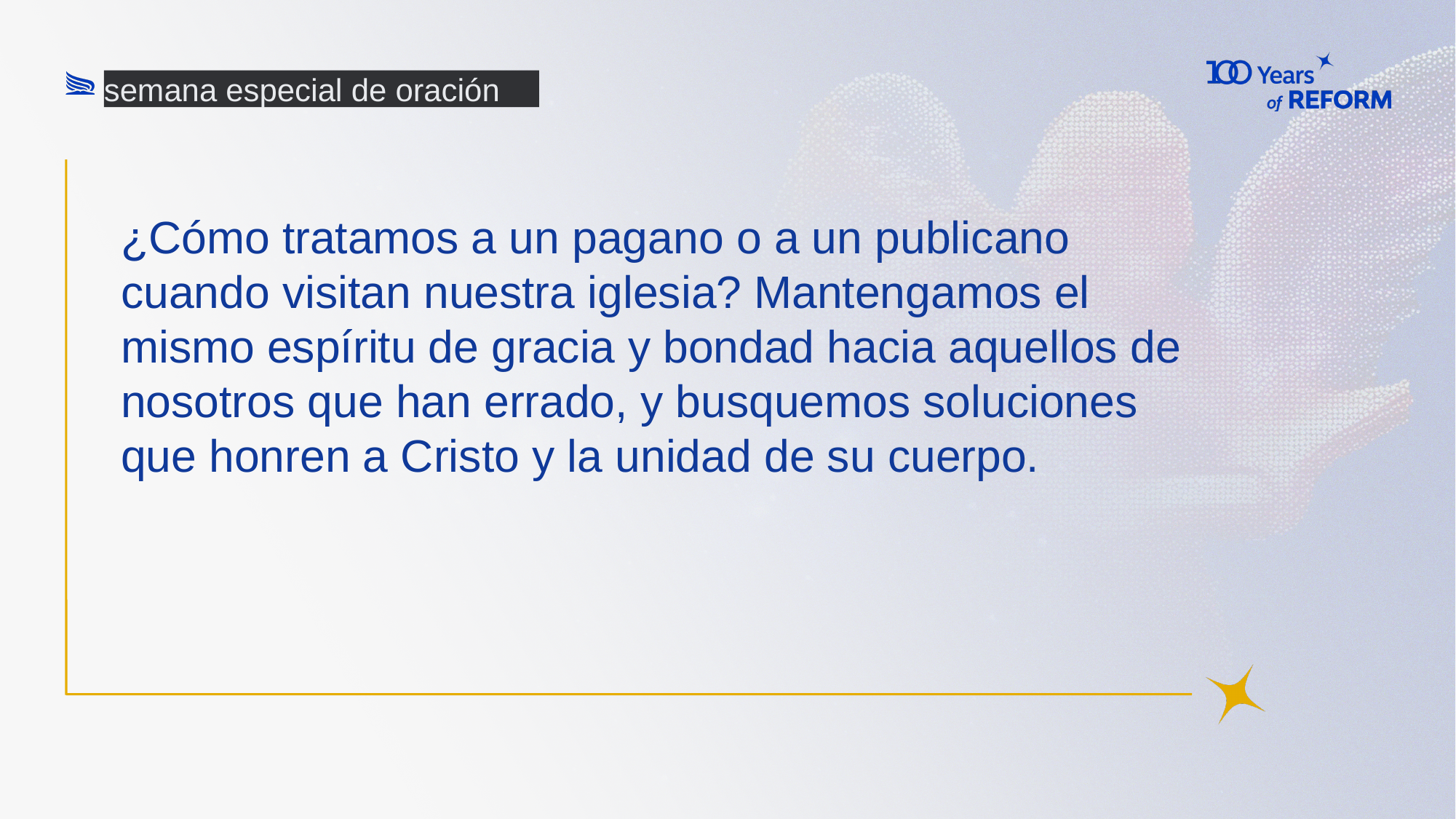

semana especial de oración
¿Cómo tratamos a un pagano o a un publicano cuando visitan nuestra iglesia? Mantengamos el mismo espíritu de gracia y bondad hacia aquellos de nosotros que han errado, y busquemos soluciones que honren a Cristo y la unidad de su cuerpo.